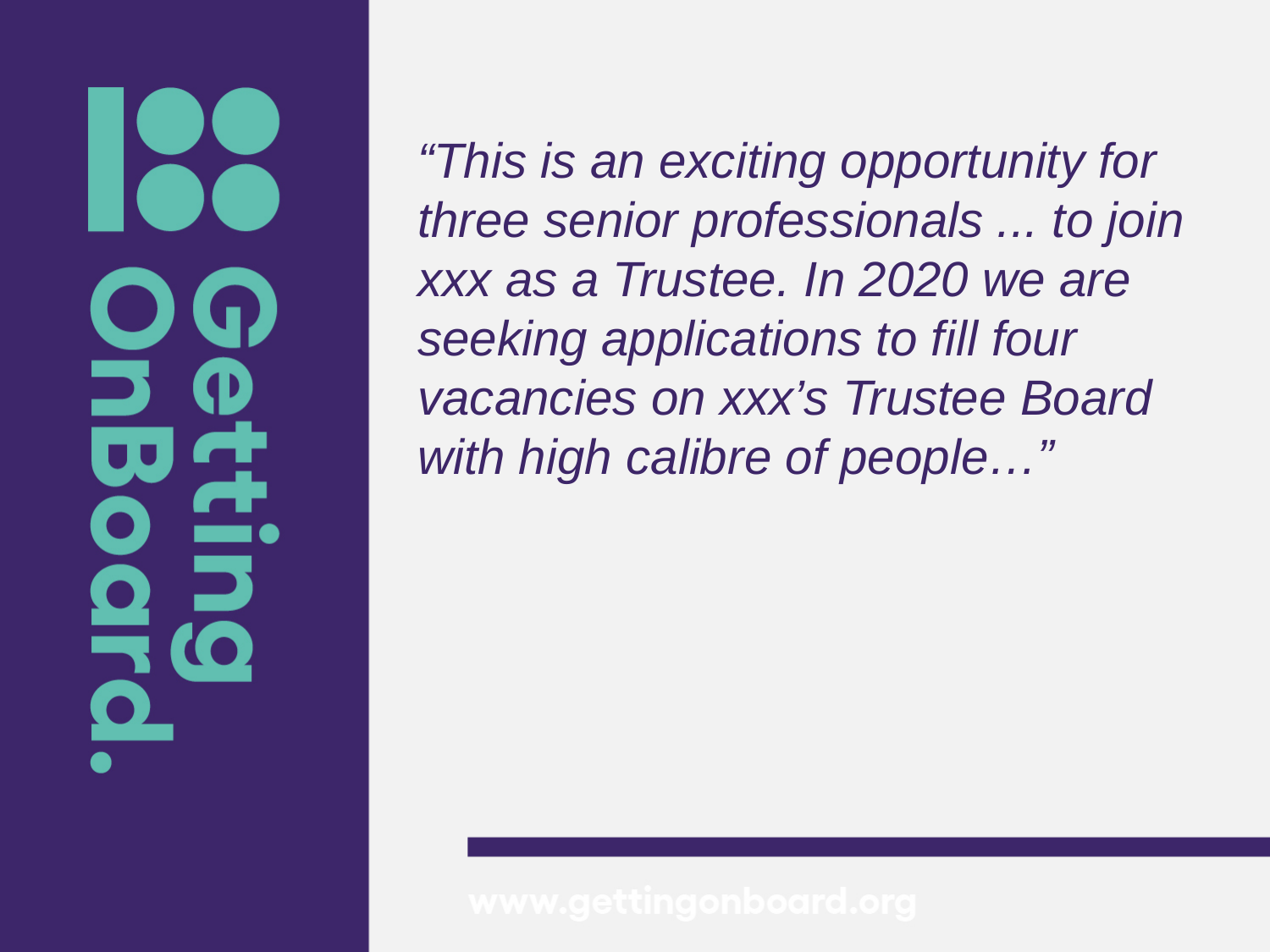

“This is an exciting opportunity for three senior professionals ... to join xxx as a Trustee. In 2020 we are seeking applications to fill four vacancies on xxx’s Trustee Board with high calibre of people…”